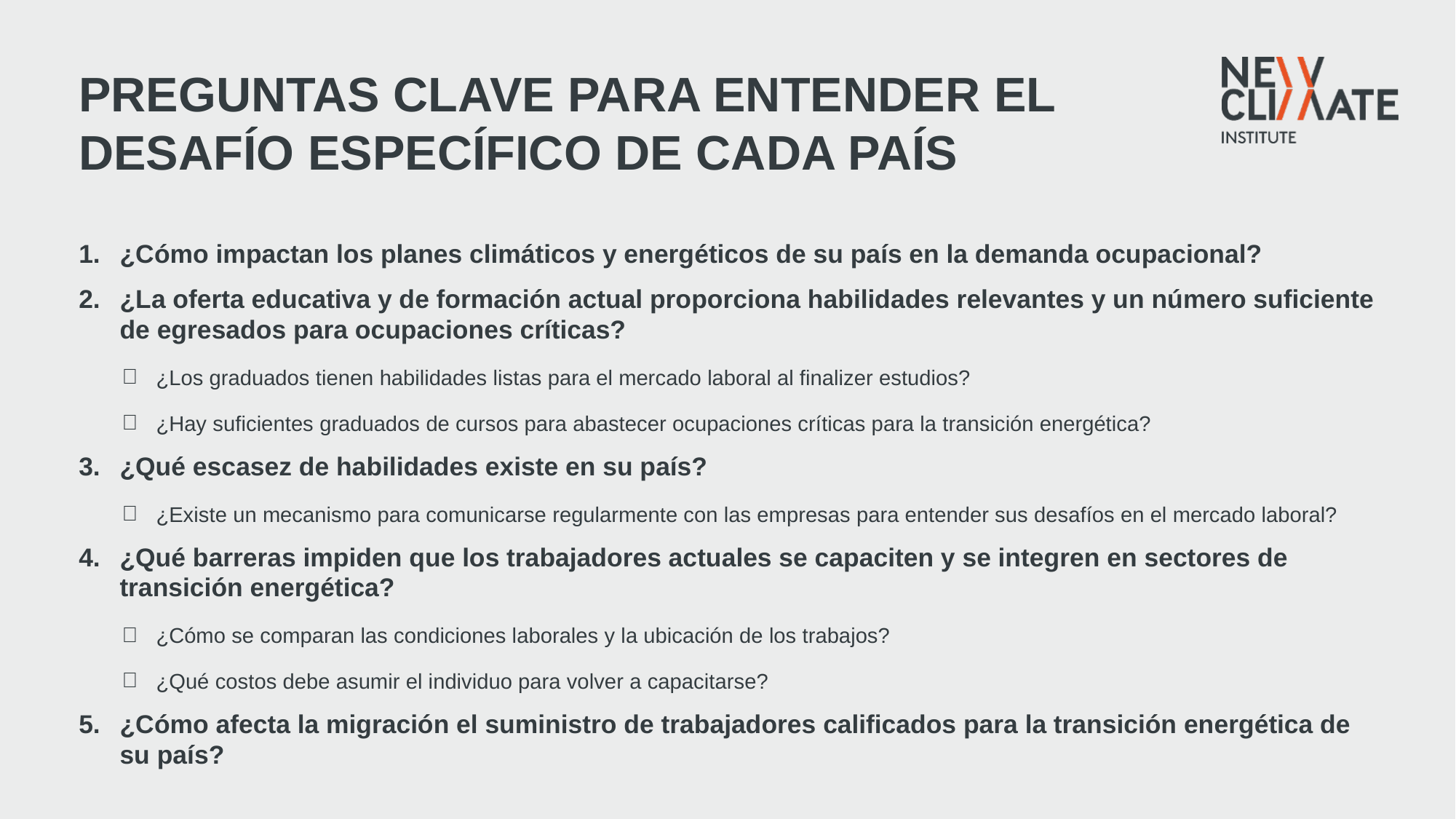

PREGUNTAS CLAVE PARA ENTENDER EL DESAFÍO ESPECÍFICO DE CADA PAÍS
¿Cómo impactan los planes climáticos y energéticos de su país en la demanda ocupacional?
¿La oferta educativa y de formación actual proporciona habilidades relevantes y un número suficiente de egresados para ocupaciones críticas?
¿Los graduados tienen habilidades listas para el mercado laboral al finalizer estudios?
¿Hay suficientes graduados de cursos para abastecer ocupaciones críticas para la transición energética?
¿Qué escasez de habilidades existe en su país?
¿Existe un mecanismo para comunicarse regularmente con las empresas para entender sus desafíos en el mercado laboral?
¿Qué barreras impiden que los trabajadores actuales se capaciten y se integren en sectores de transición energética?
¿Cómo se comparan las condiciones laborales y la ubicación de los trabajos?
¿Qué costos debe asumir el individuo para volver a capacitarse?
¿Cómo afecta la migración el suministro de trabajadores calificados para la transición energética de su país?